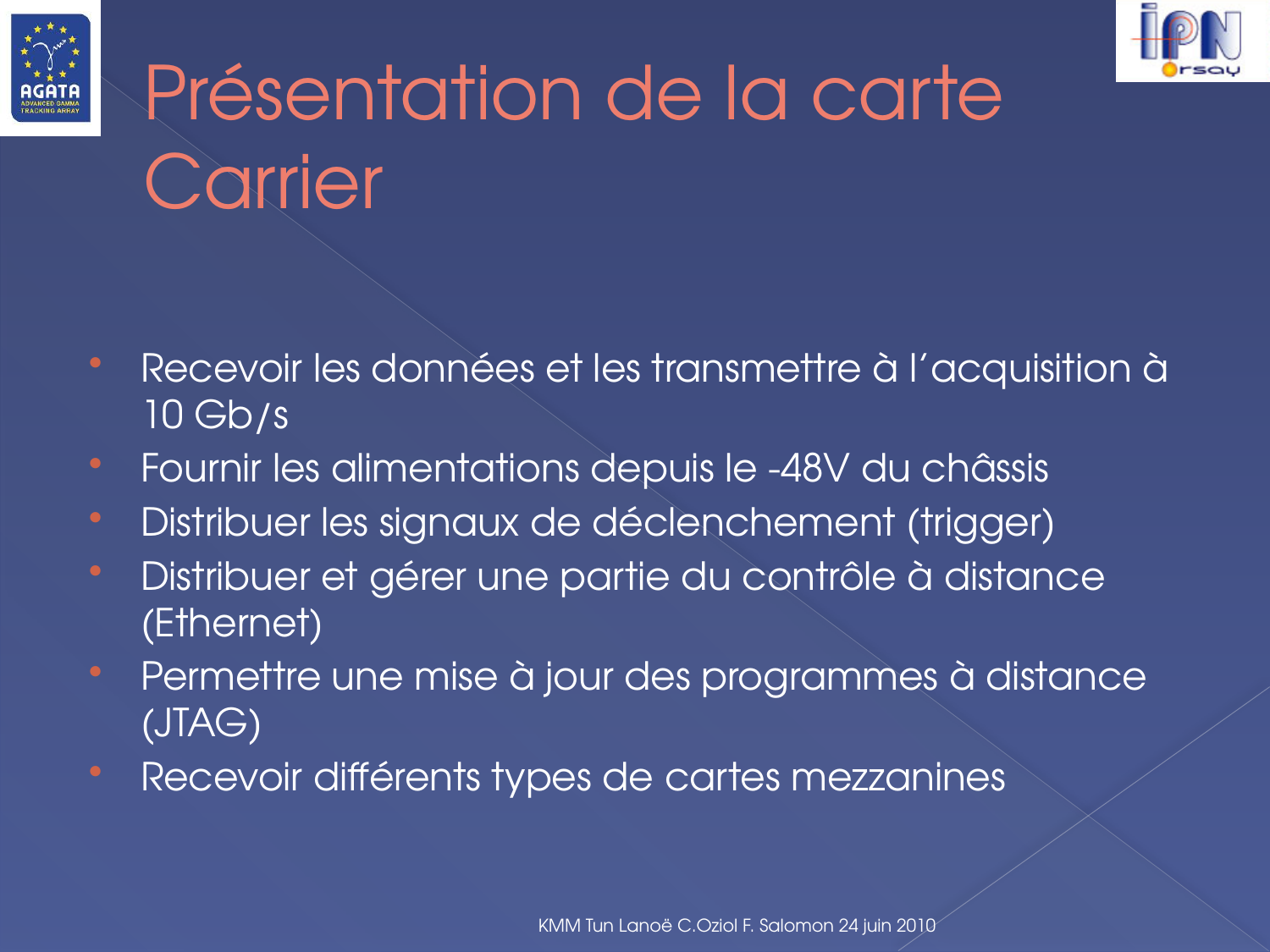

# Présentation de la carte Carrier
Recevoir les données et les transmettre à l’acquisition à 10 Gb/s
Fournir les alimentations depuis le -48V du châssis
Distribuer les signaux de déclenchement (trigger)
Distribuer et gérer une partie du contrôle à distance (Ethernet)
Permettre une mise à jour des programmes à distance (JTAG)
Recevoir différents types de cartes mezzanines

KMM Tun Lanoë C.Oziol F. Salomon 24 juin 2010